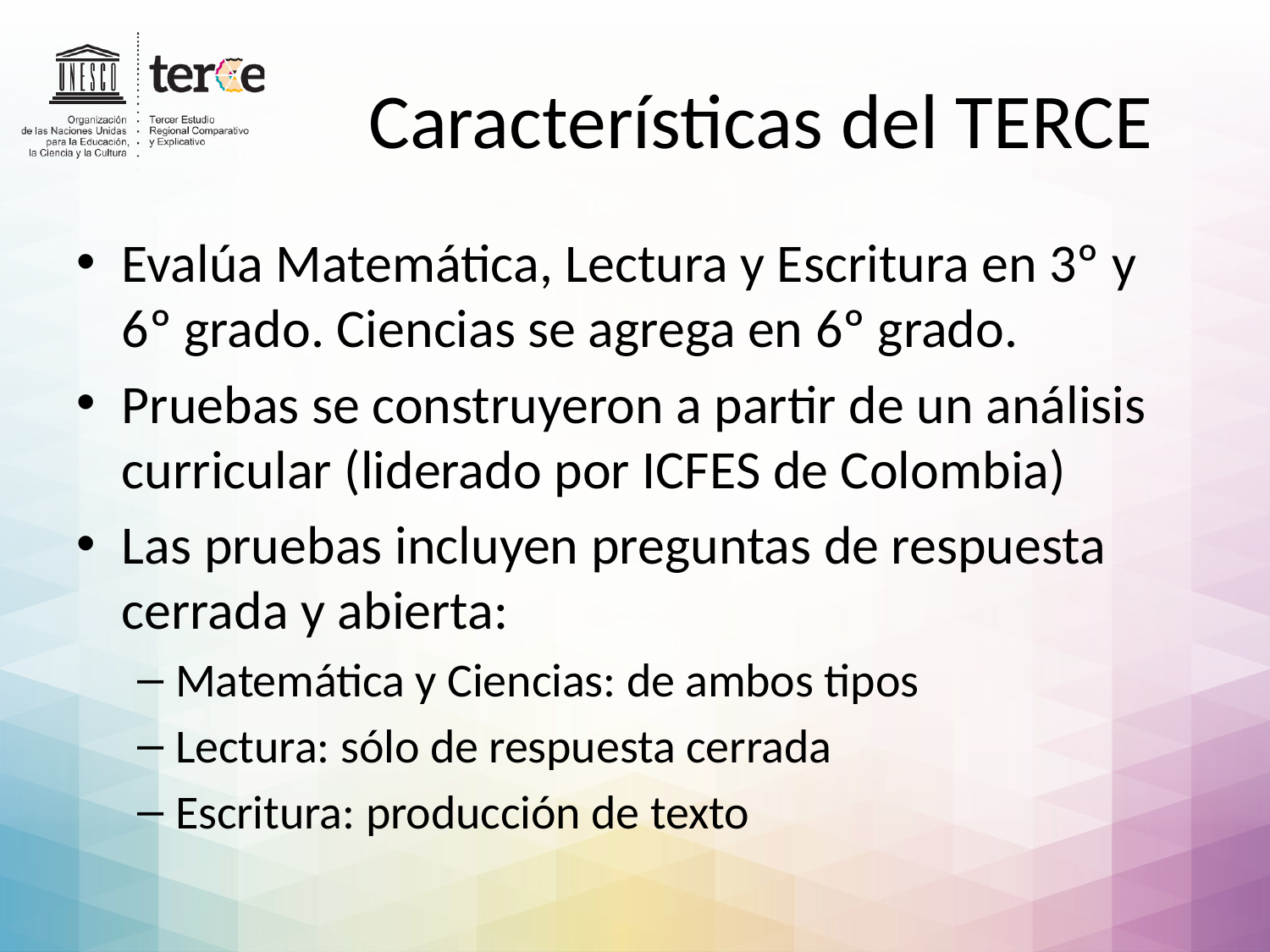

# Características del TERCE
Evalúa Matemática, Lectura y Escritura en 3º y 6º grado. Ciencias se agrega en 6º grado.
Pruebas se construyeron a partir de un análisis curricular (liderado por ICFES de Colombia)
Las pruebas incluyen preguntas de respuesta cerrada y abierta:
Matemática y Ciencias: de ambos tipos
Lectura: sólo de respuesta cerrada
Escritura: producción de texto